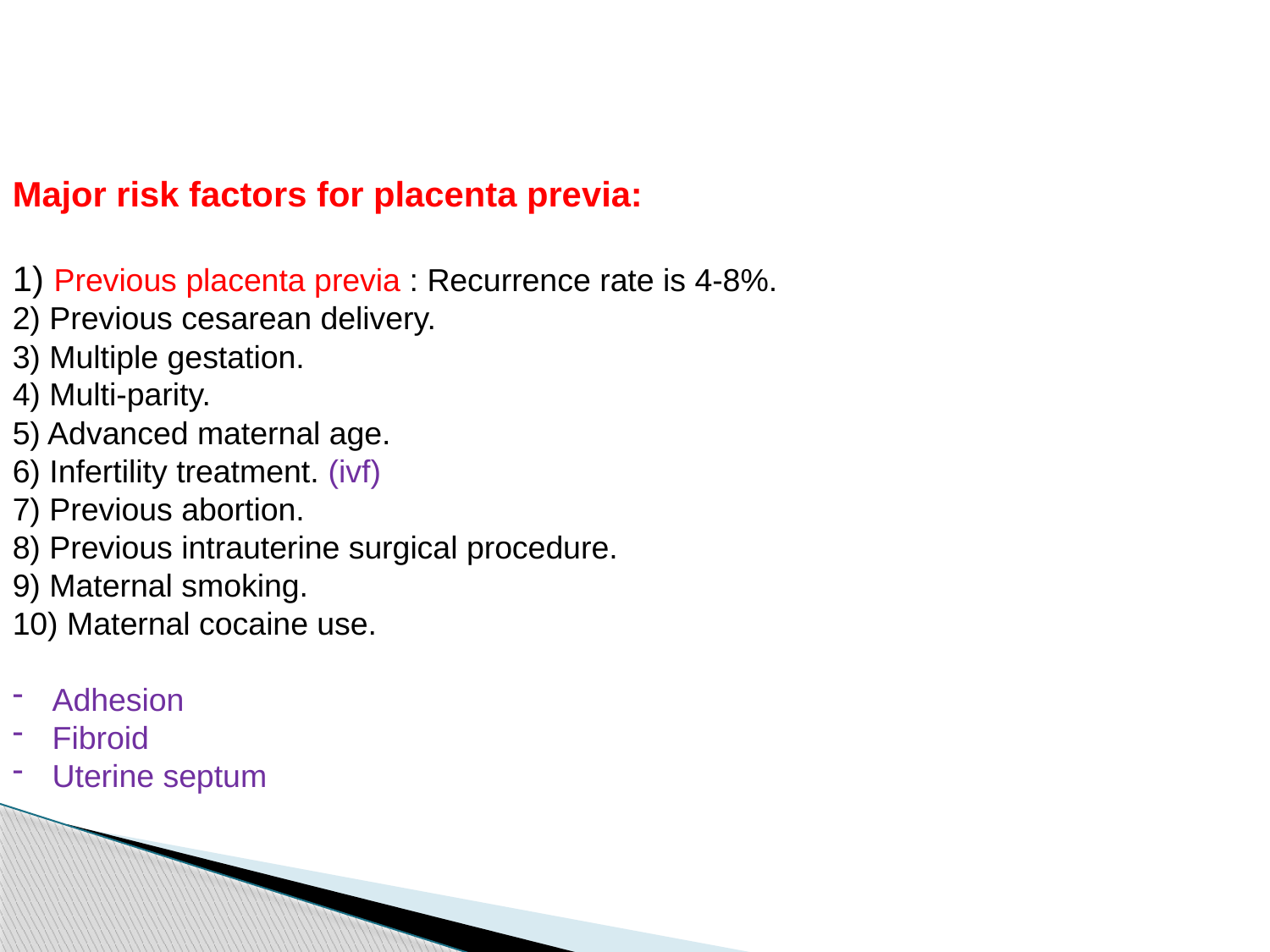

Major risk factors for placenta previa:

1) Previous placenta previa : Recurrence rate is 4-8%.
2) Previous cesarean delivery.
3) Multiple gestation.
4) Multi-parity.
5) Advanced maternal age.
6) Infertility treatment. (ivf)
7) Previous abortion.
8) Previous intrauterine surgical procedure.
9) Maternal smoking.
10) Maternal cocaine use.

Adhesion
Fibroid
Uterine septum